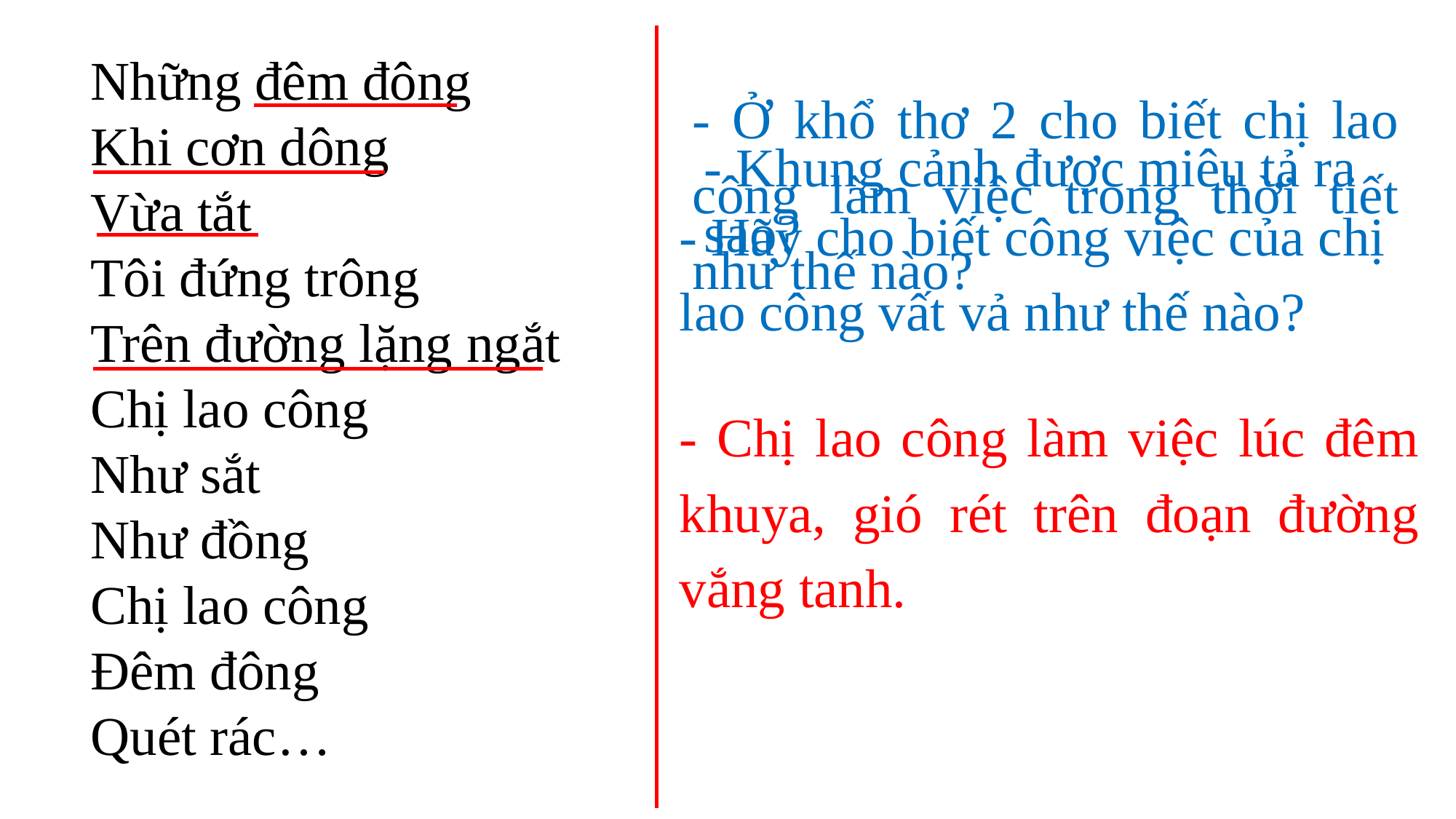

Những đêm đông
Khi cơn dông
Vừa tắt
Tôi đứng trông
Trên đường lặng ngắt
Chị lao công
Như sắt
Như đồng
Chị lao công
Đêm đông
Quét rác…
- Ở khổ thơ 2 cho biết chị lao công làm việc trong thời tiết như thế nào?
- Khung cảnh được miêu tả ra sao?
- Hãy cho biết công việc của chị lao công vất vả như thế nào?
- Chị lao công làm việc lúc đêm khuya, gió rét trên đoạn đường vắng tanh.